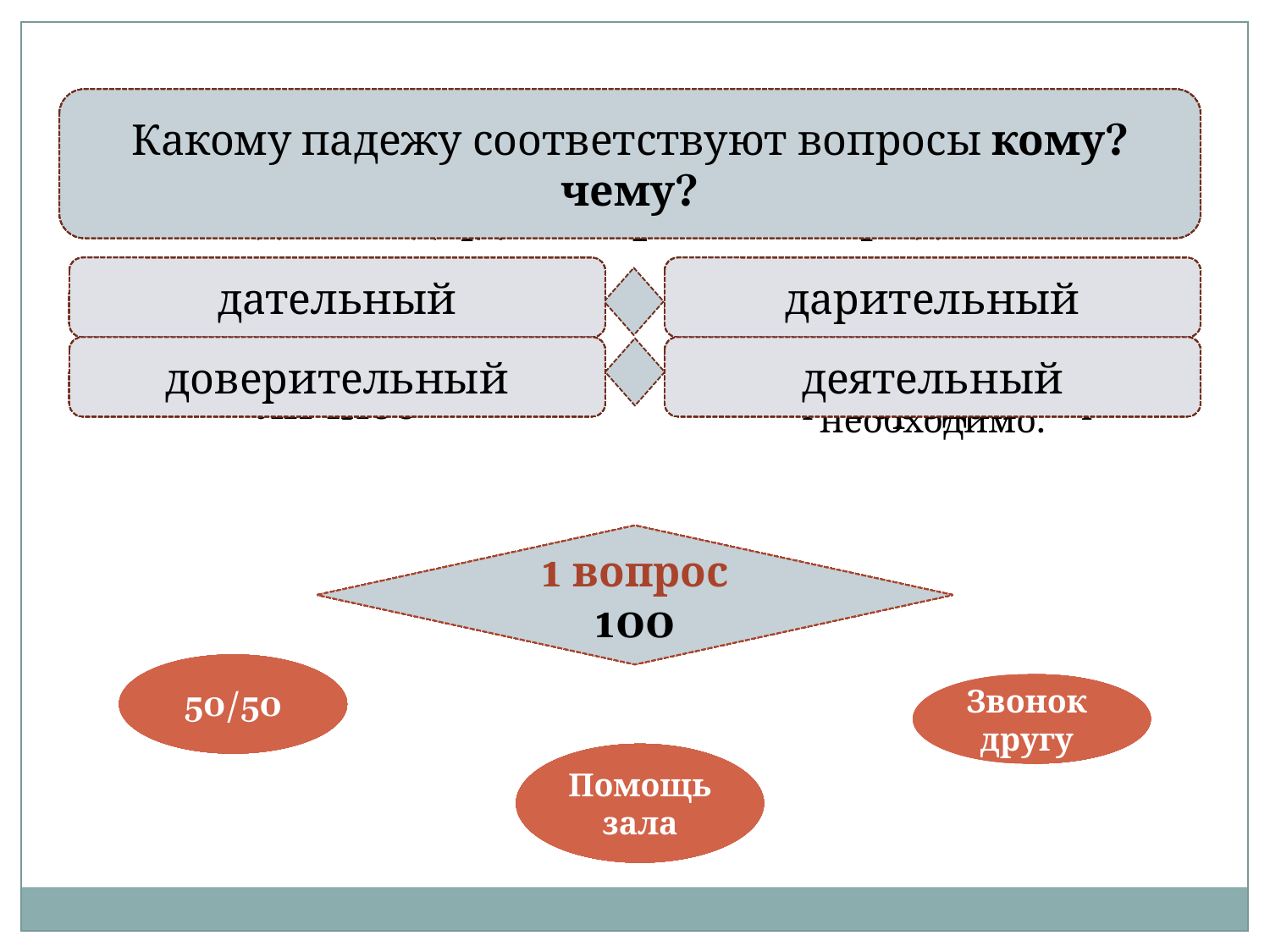

Определите средство выразительности, используемое в названии романа Ю. Бондарева«Горячий снег»?
Укажите, какой частью речи является выделенное слово в предложении:
Раз нет доказательств, обвинение придётся снять.
В каком из словосочетаний тип связи – примыкание?
Назовите выделенный член предложения:
В лодке сидел рыбак и его внучка, школьница.

Определите тип односоставного предложения:
Смеркалось.
Укажите способ образования слова
ограничительный
В каком предложении пропущена буква И?
В каком ряду в обоих словах на месте пропуска пишется буква У?
В каком ряду во всех словах на месте пропуска пишется буква А?
Какое слово состоит из
приставки, корня, одного суффикса
и окончания?
Укажите ошибку в образовании формы слова.
Какое слово имеет значение
«чрезмерно уверенный в себе, в своих силах
 и достоинствах»?
Какого времени глагола не существует
в грамматике?
Как называется предложение, состоящее из нескольких основ?
Какому падежу соответствуют вопросы кому? чему?
метафора
союз
белая скатерть
приложение
определённо -личное
суффиксальный
Н…  раз от скуки он свои мечты мне поверял.
неж…щийся, скрежещ…т
св…рливый, застр…ховаться, накл…нить
образный
разговор откровенен
самобытный
будущее
простое
дательный
оксюморон
частица
читать книгу
вводное слово
назывное
бессуффиксный
Где только н… воевал этот генерал!
хохоч…щий, кудахч…т
разг…дать, неосп…римый, отр…сль
перенёсший
килограмм апельсинов
своенравный
прошлое
трудное
дарительный

эпитет
наречие
его друзья
обращение
неопределённо-личное
приставочный
Нам нельзя н… пригласить его.
трепещ…щий, туш…т
родон…чальник, сохр…нить, возр…стной
выдерживая
пара ботинков
самонадеянный
настоящее
непростое
доверительный
метонимия
предлог
мамин платок
причастный оборот
безличное
сложение
Как н… трудна дорога, двигаться вперёд необходимо.
движ…щийся, дыш…т

раст…чительный, соприк..саясь, утв..рь

допечатанный
в восьмидесяти городах
самостоятельный
прошедшее
сложное
деятельный

15 вопрос
1 000 000
14 вопрос
500 000
13 вопрос
500 000
12 вопрос
125 000
11 вопрос
64 000
10 вопрос
32 000
9 вопрос
16 000
8 вопрос
8 000
7 вопрос
4 000
6 вопрос
2 000
5 вопрос
1 000
4 вопрос
500
3 вопрос
300
2 вопрос
200
1 вопрос
100
50/50
50/50
50/50
50/50
50/50
50/50
50/50
50/50
50/50
50/50
50/50
50/50
50/50
50/50
50/50
Звонок другу
Звонок другу
Звонок другу
Звонок другу
Звонок другу
Звонок другу
Звонок другу
Звонок другу
Звонок другу
Звонок другу
Звонок другу
Звонок другу
Звонок другу
Звонок другу
Звонок другу
Помощь зала
Помощь зала
Помощь зала
Помощь зала
Помощь зала
Помощь зала
Помощь зала
Помощь зала
Помощь зала
Помощь зала
Помощь зала
Помощь зала
Помощь зала
Помощь зала
Помощь зала